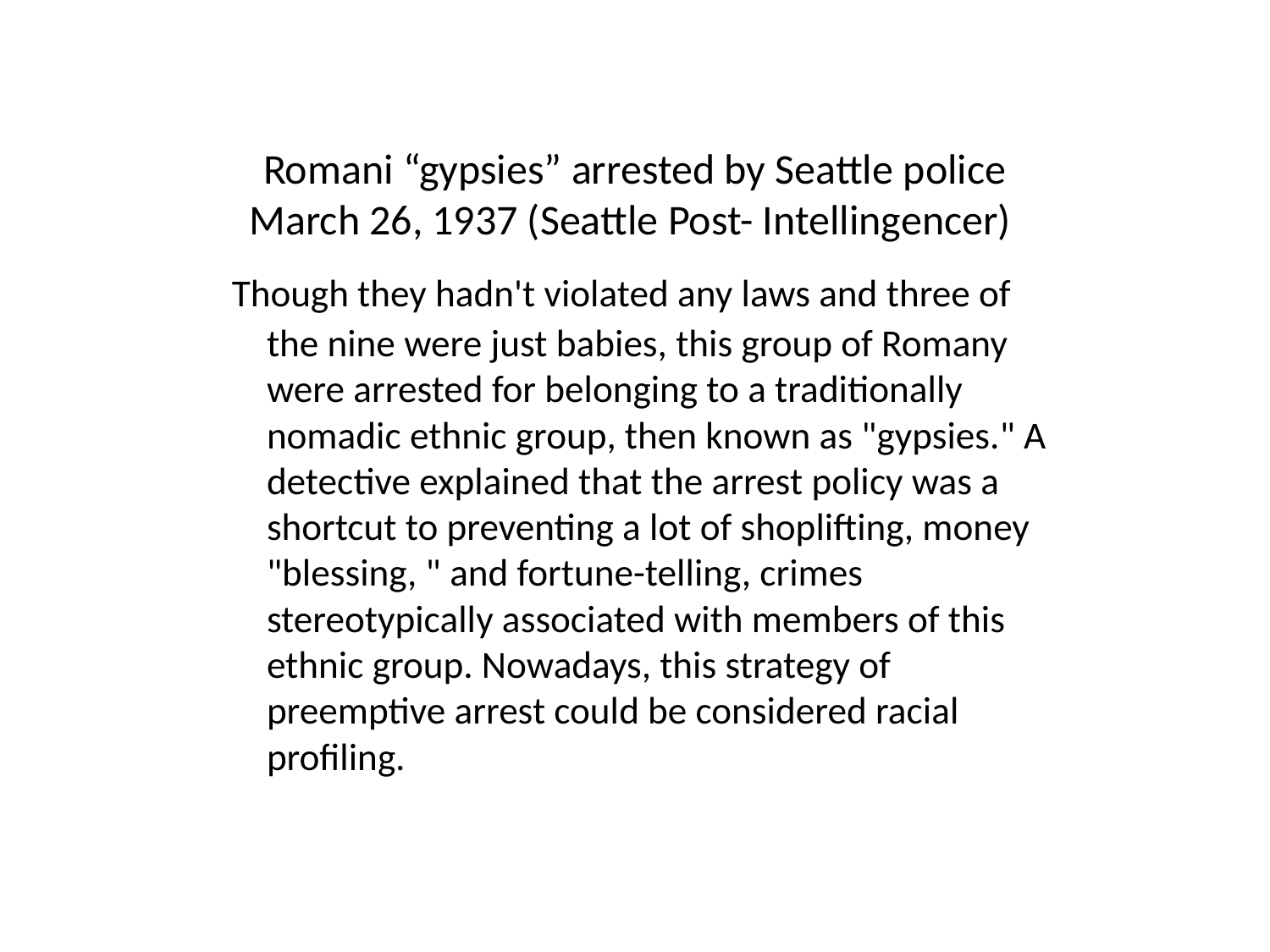

# Romani “gypsies” arrested by Seattle police March 26, 1937 (Seattle Post- Intellingencer)
 Though they hadn't violated any laws and three of the nine were just babies, this group of Romany were arrested for belonging to a traditionally nomadic ethnic group, then known as "gypsies." A detective explained that the arrest policy was a shortcut to preventing a lot of shoplifting, money "blessing, " and fortune-telling, crimes stereotypically associated with members of this ethnic group. Nowadays, this strategy of preemptive arrest could be considered racial profiling.